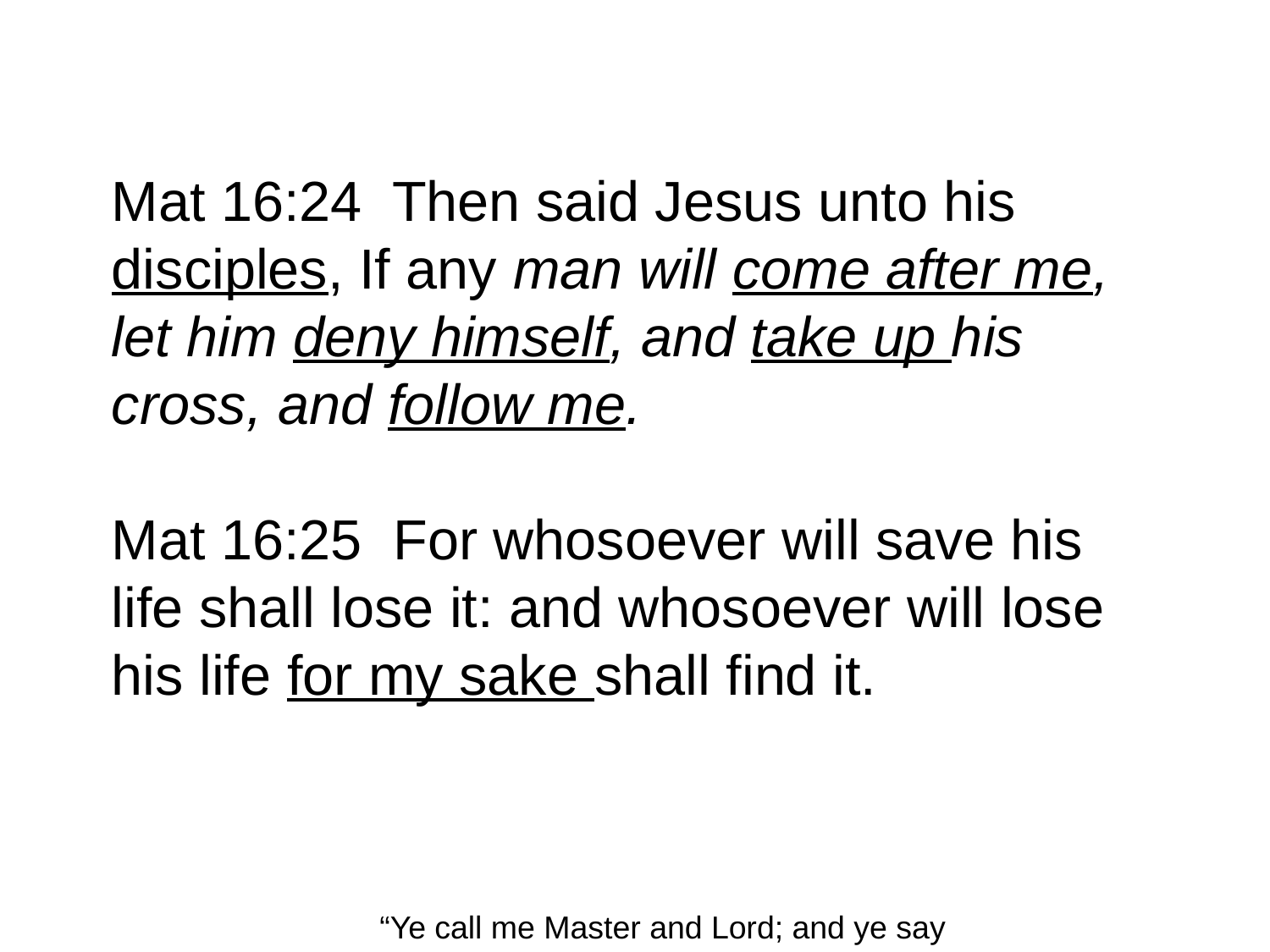

Mat 16:24  Then said Jesus unto his disciples, If any man will come after me, let him deny himself, and take up his cross, and follow me.

Mat 16:25  For whosoever will save his life shall lose it: and whosoever will lose his life for my sake shall find it.